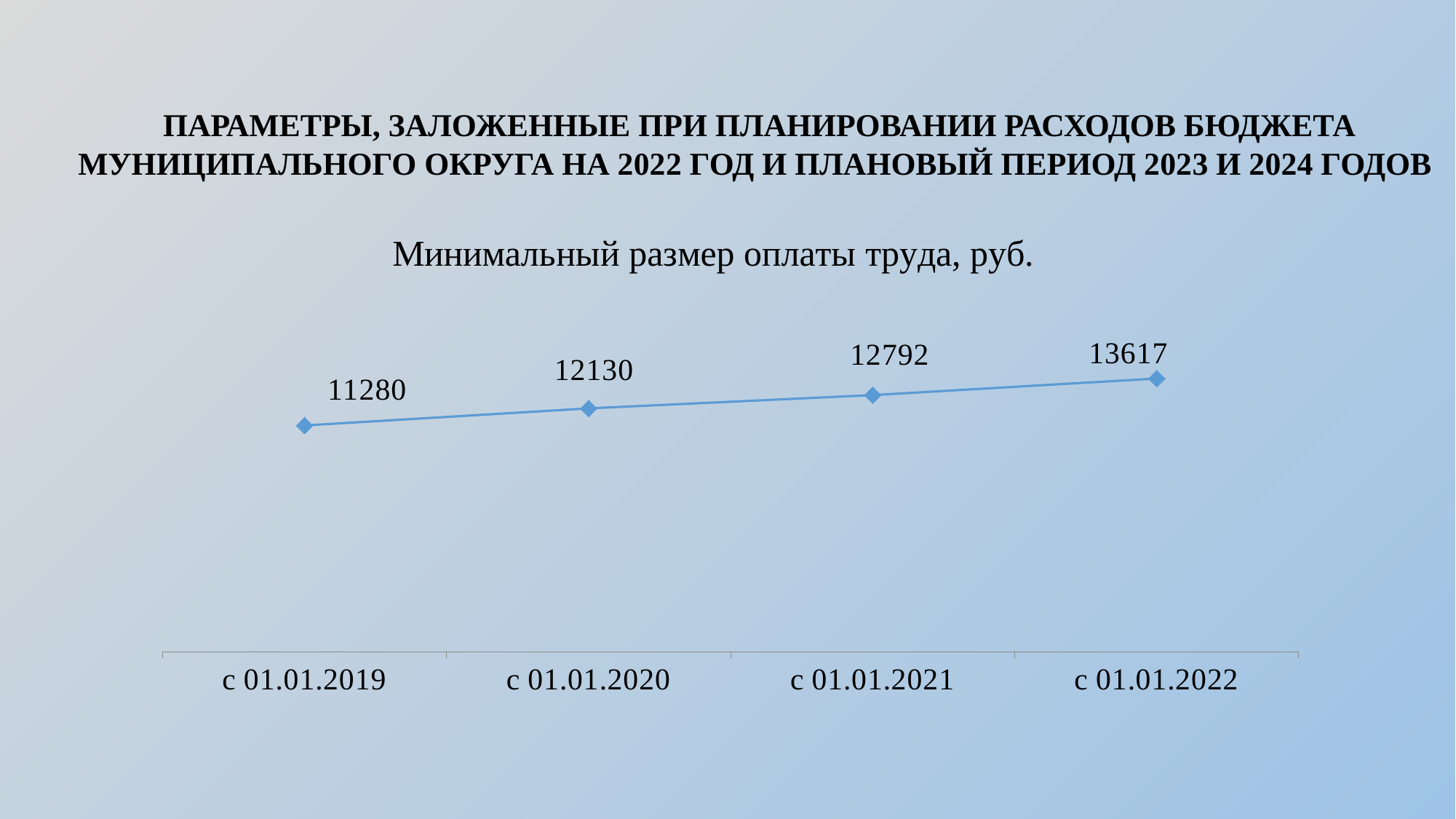

ПАРАМЕТРЫ, ЗАЛОЖЕННЫЕ ПРИ ПЛАНИРОВАНИИ РАСХОДОВ БЮДЖЕТА МУНИЦИПАЛЬНОГО ОКРУГА НА 2022 ГОД И ПЛАНОВЫЙ ПЕРИОД 2023 И 2024 ГОДОВ

### Chart:

| Category | Минимальный размер оплаты труда, руб. |
|---|---|
| с 01.01.2019 | 11280.0 |
| с 01.01.2020 | 12130.0 |
| с 01.01.2021 | 12792.0 |
| с 01.01.2022 | 13617.0 |